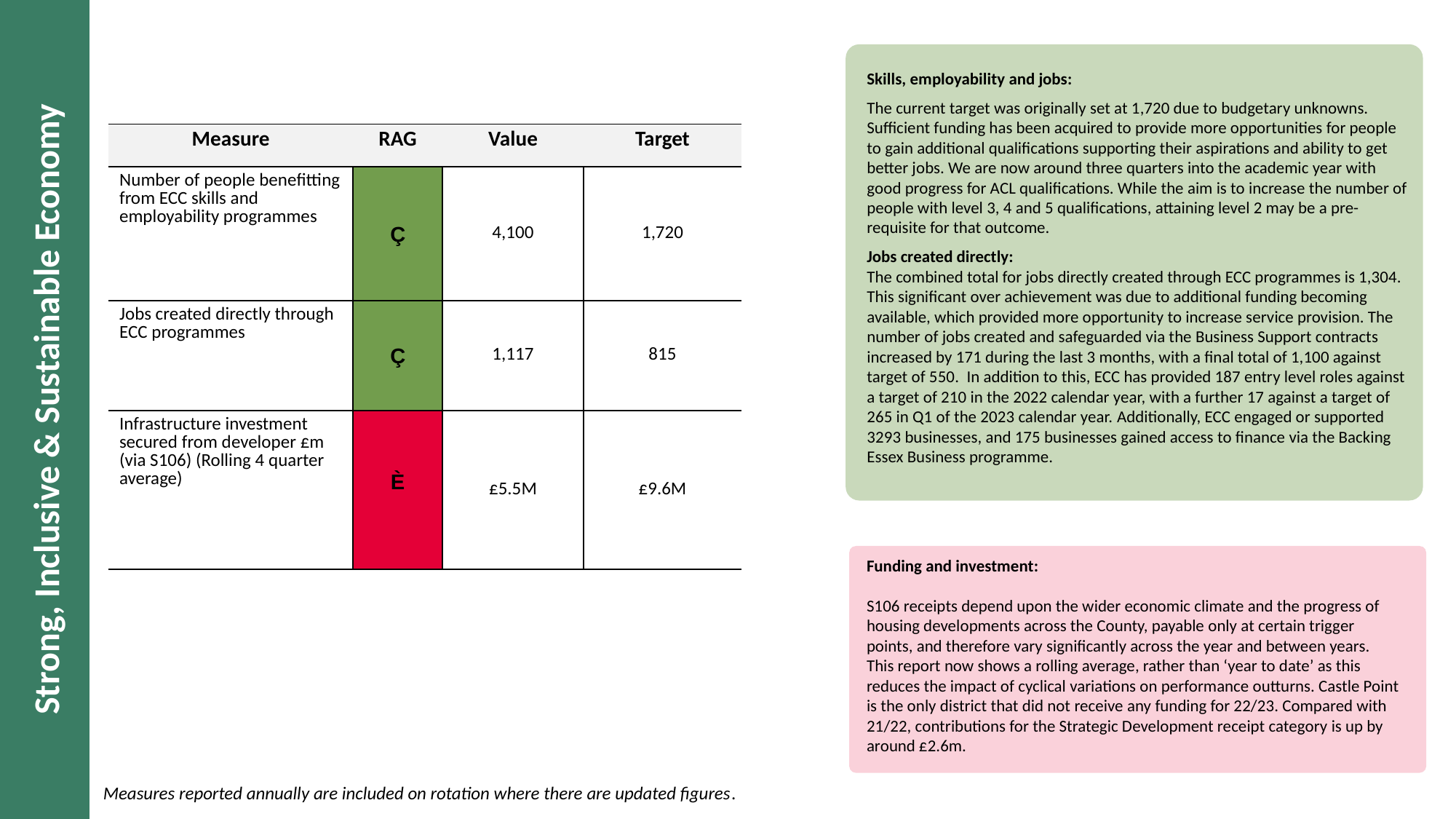

Skills, employability and jobs:
The current target was originally set at 1,720 due to budgetary unknowns. Sufficient funding has been acquired to provide more opportunities for people to gain additional qualifications supporting their aspirations and ability to get better jobs. We are now around three quarters into the academic year with good progress for ACL qualifications. While the aim is to increase the number of people with level 3, 4 and 5 qualifications, attaining level 2 may be a pre-requisite for that outcome.
Jobs created directly:
The combined total for jobs directly created through ECC programmes is 1,304.  This significant over achievement was due to additional funding becoming available, which provided more opportunity to increase service provision. The number of jobs created and safeguarded via the Business Support contracts increased by 171 during the last 3 months, with a final total of 1,100 against target of 550.  In addition to this, ECC has provided 187 entry level roles against a target of 210 in the 2022 calendar year, with a further 17 against a target of 265 in Q1 of the 2023 calendar year. Additionally, ECC engaged or supported 3293 businesses, and 175 businesses gained access to finance via the Backing Essex Business programme.

| Measure | RAG | Value | Target |
| --- | --- | --- | --- |
| Number of people benefitting from ECC skills and employability programmes | Ç | 4,100 | 1,720 |
| Jobs created directly through ECC programmes | Ç | 1,117 | 815 |
| Infrastructure investment secured from developer £m (via S106) (Rolling 4 quarter average) | È | £5.5M | £9.6M |
# Strong, Inclusive & Sustainable Economy

Funding and investment:

S106 receipts depend upon the wider economic climate and the progress of housing developments across the County, payable only at certain trigger points, and therefore vary significantly across the year and between years. This report now shows a rolling average, rather than ‘year to date’ as this reduces the impact of cyclical variations on performance outturns. Castle Point is the only district that did not receive any funding for 22/23. Compared with 21/22, contributions for the Strategic Development receipt category is up by around £2.6m.
Measures reported annually are included on rotation where there are updated figures.